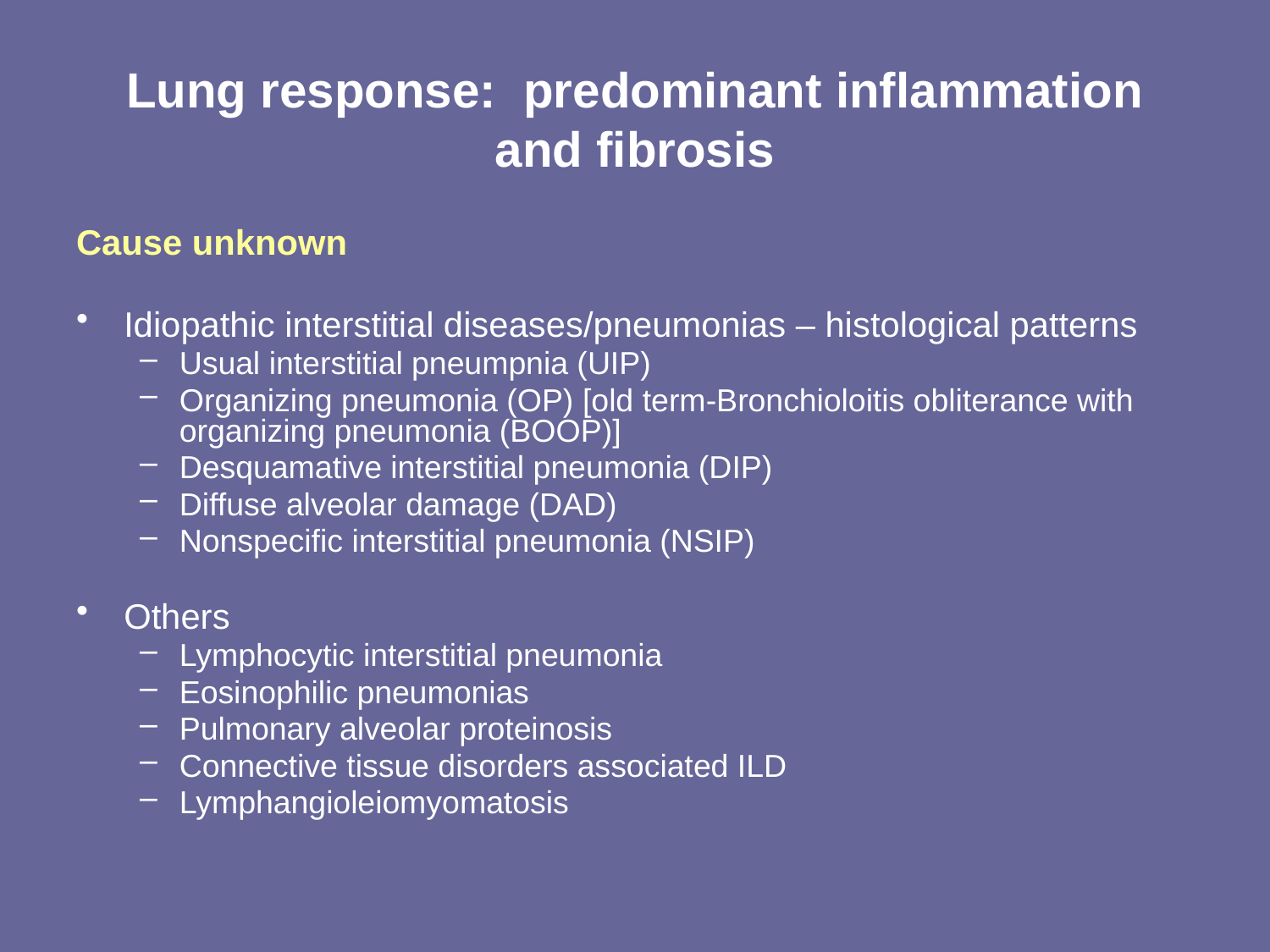

# Lung response:  predominant inflammation and fibrosis
Cause unknown

Idiopathic interstitial diseases/pneumonias – histological patterns
Usual interstitial pneumpnia (UIP)
Organizing pneumonia (OP) [old term-Bronchioloitis obliterance with organizing pneumonia (BOOP)]
Desquamative interstitial pneumonia (DIP)
Diffuse alveolar damage (DAD)
Nonspecific interstitial pneumonia (NSIP)

Others
Lymphocytic interstitial pneumonia
Eosinophilic pneumonias
Pulmonary alveolar proteinosis
Connective tissue disorders associated ILD
Lymphangioleiomyomatosis